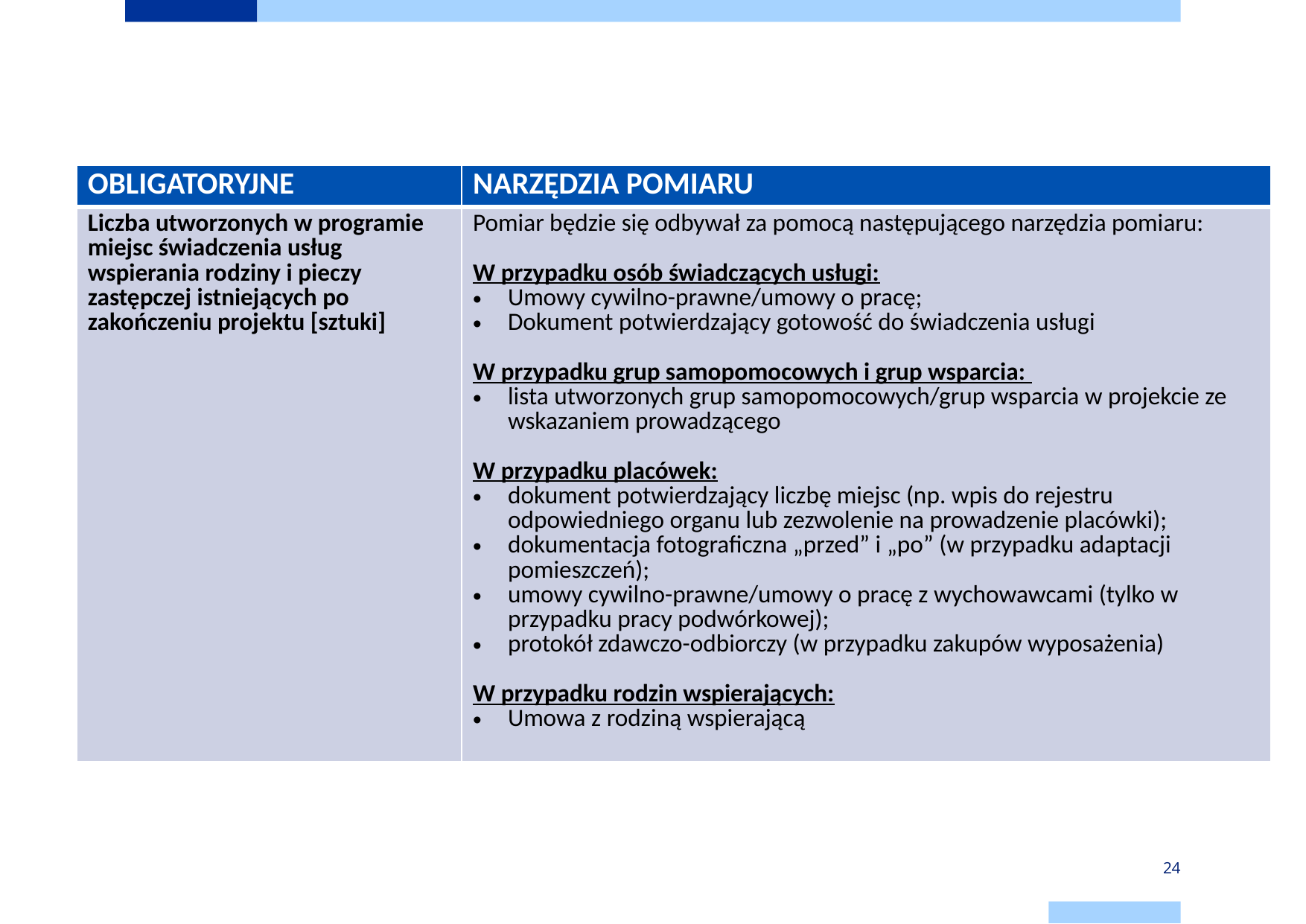

# Wskaźniki rezultatu
| OBLIGATORYJNE | NARZĘDZIA POMIARU |
| --- | --- |
| Liczba utworzonych w programie miejsc świadczenia usług wspierania rodziny i pieczy zastępczej istniejących po zakończeniu projektu [sztuki] | Pomiar będzie się odbywał za pomocą następującego narzędzia pomiaru: W przypadku osób świadczących usługi: Umowy cywilno-prawne/umowy o pracę; Dokument potwierdzający gotowość do świadczenia usługi   W przypadku grup samopomocowych i grup wsparcia: lista utworzonych grup samopomocowych/grup wsparcia w projekcie ze wskazaniem prowadzącego W przypadku placówek: dokument potwierdzający liczbę miejsc (np. wpis do rejestru odpowiedniego organu lub zezwolenie na prowadzenie placówki); dokumentacja fotograficzna „przed” i „po” (w przypadku adaptacji pomieszczeń); umowy cywilno-prawne/umowy o pracę z wychowawcami (tylko w przypadku pracy podwórkowej); protokół zdawczo-odbiorczy (w przypadku zakupów wyposażenia) W przypadku rodzin wspierających: Umowa z rodziną wspierającą |
24